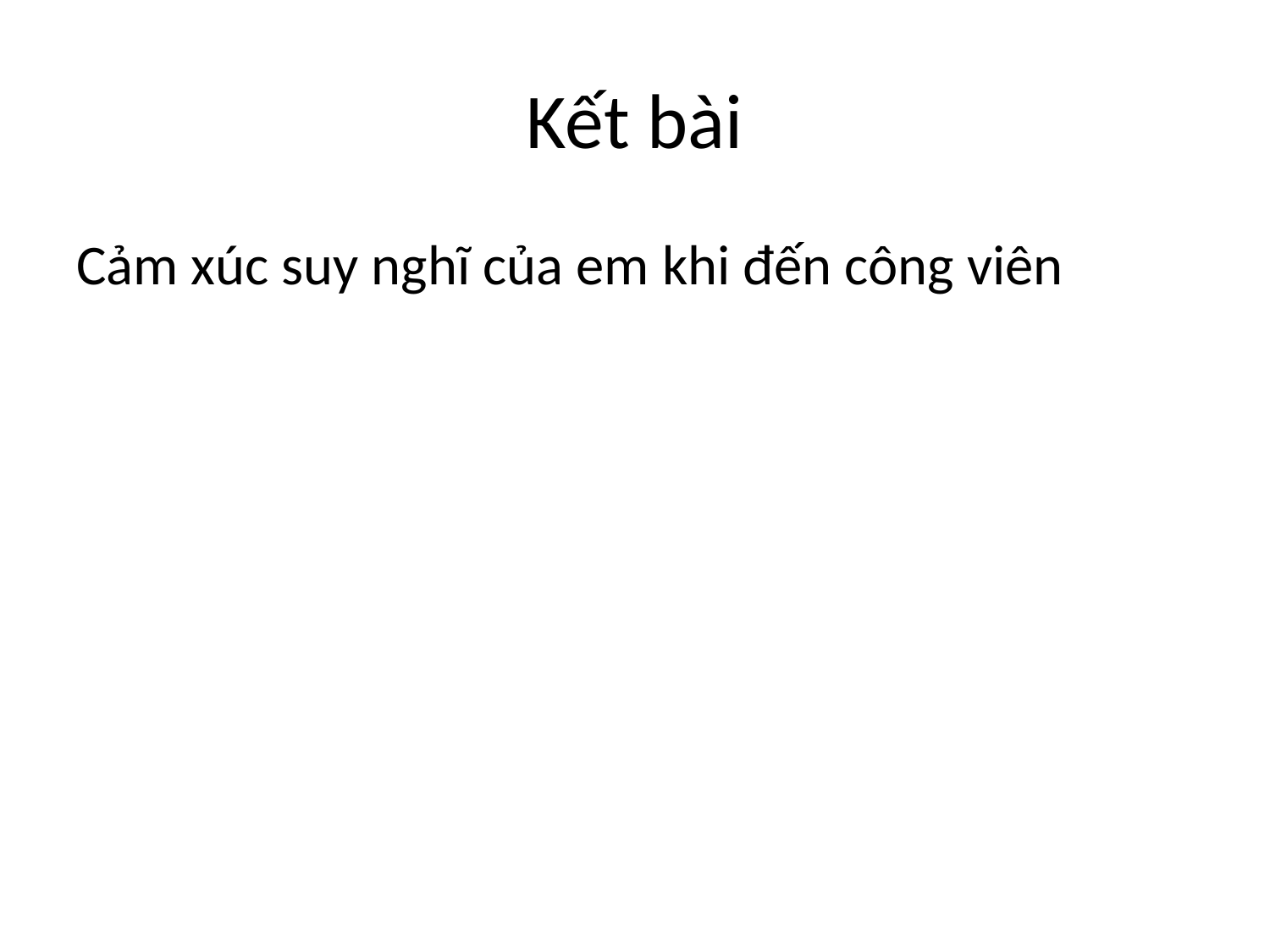

# Kết bài
Cảm xúc suy nghĩ của em khi đến công viên